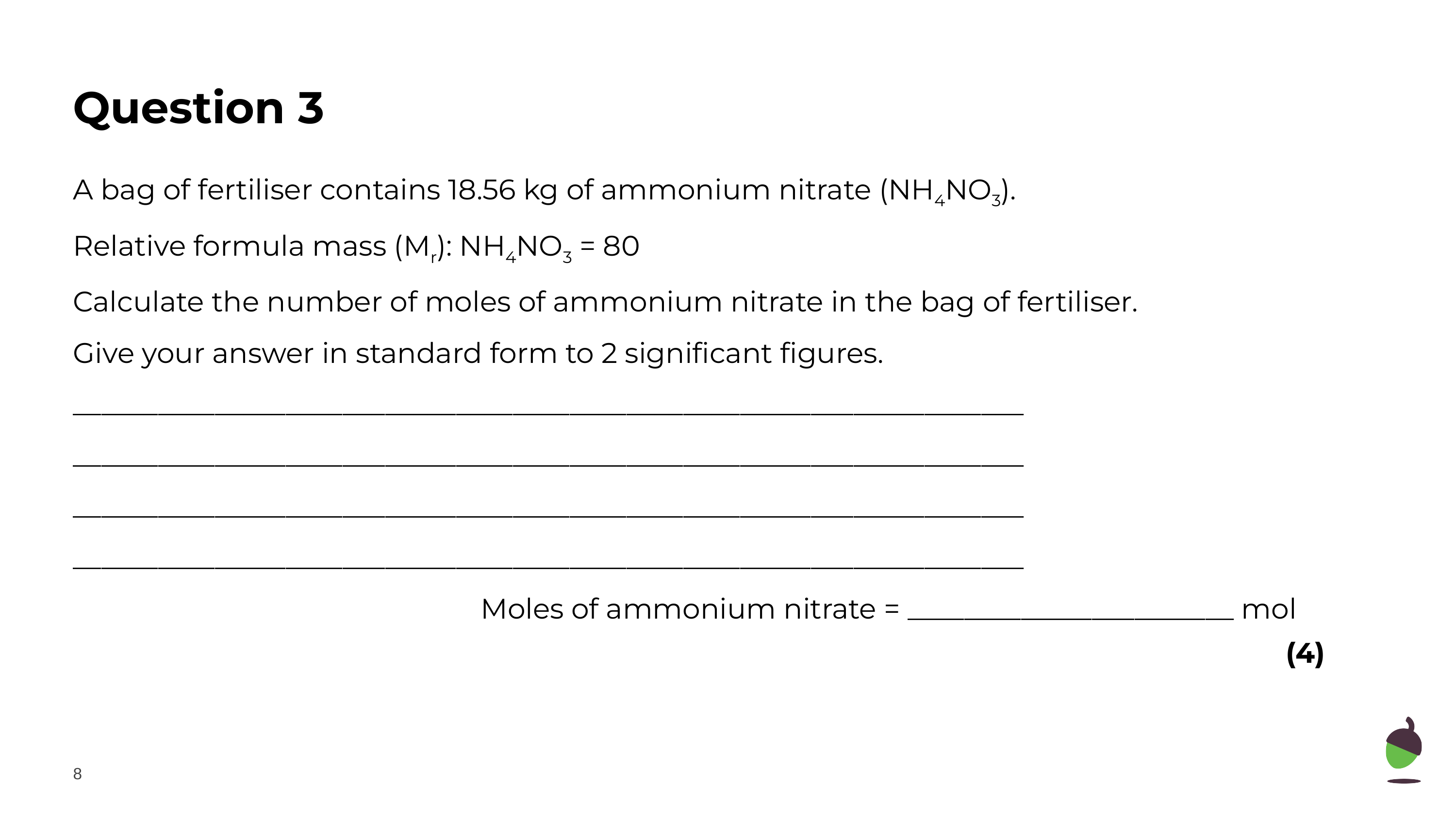

# Question 3
A bag of fertiliser contains 18.56 kg of ammonium nitrate (NH4NO3).
Relative formula mass (Mr): NH4NO3 = 80
Calculate the number of moles of ammonium nitrate in the bag of fertiliser.
Give your answer in standard form to 2 significant figures.
___________________________________________________________________
___________________________________________________________________
___________________________________________________________________
___________________________________________________________________
Moles of ammonium nitrate = _______________________ mol
(4)
8